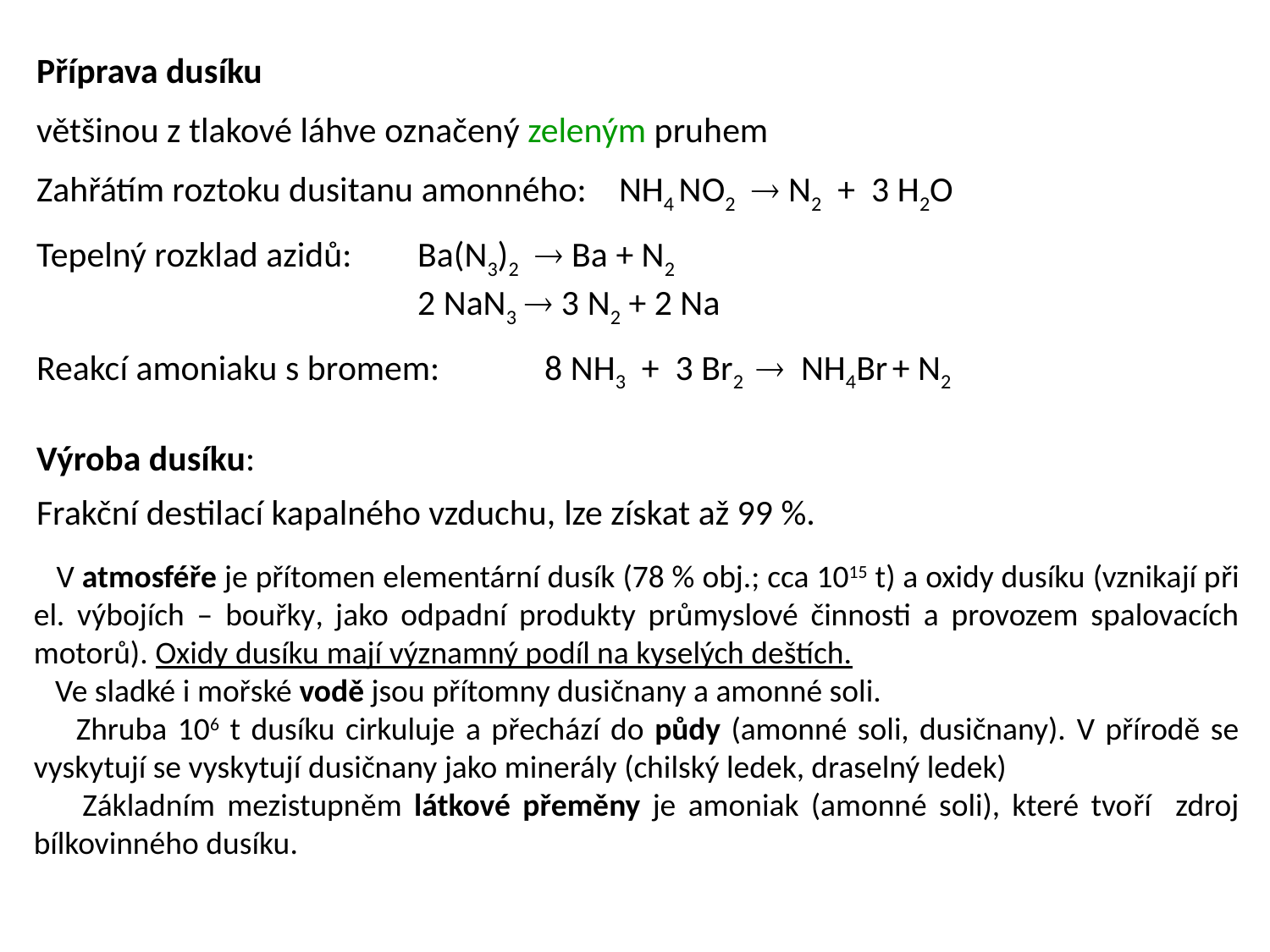

Příprava dusíku

většinou z tlakové láhve označený zeleným pruhem

Zahřátím roztoku dusitanu amonného:    NH4 NO2  → N2  +  3 H2O

Tepelný rozklad azidů: 	Ba(N3)2  → Ba + N2
			2 NaN3 → 3 N2 + 2 Na

Reakcí amoniaku s bromem:	8 NH3  +  3 Br2  →  NH4Br + N2

Výroba dusíku:

Frakční destilací kapalného vzduchu, lze získat až 99 %.
   V atmosféře je přítomen elementární dusík (78 % obj.; cca 1015 t) a oxidy dusíku (vznikají při el. výbojích – bouřky, jako odpadní produkty průmyslové činnosti a provozem spalovacích motorů). Oxidy dusíku mají významný podíl na kyselých deštích.
   Ve sladké i mořské vodě jsou přítomny dusičnany a amonné soli.
    Zhruba 106 t dusíku cirkuluje a přechází do půdy (amonné soli, dusičnany). V přírodě se vyskytují se vyskytují dusičnany jako minerály (chilský ledek, draselný ledek)
    Základním mezistupněm látkové přeměny je amoniak (amonné soli), které tvoří  zdroj bílkovinného dusíku.